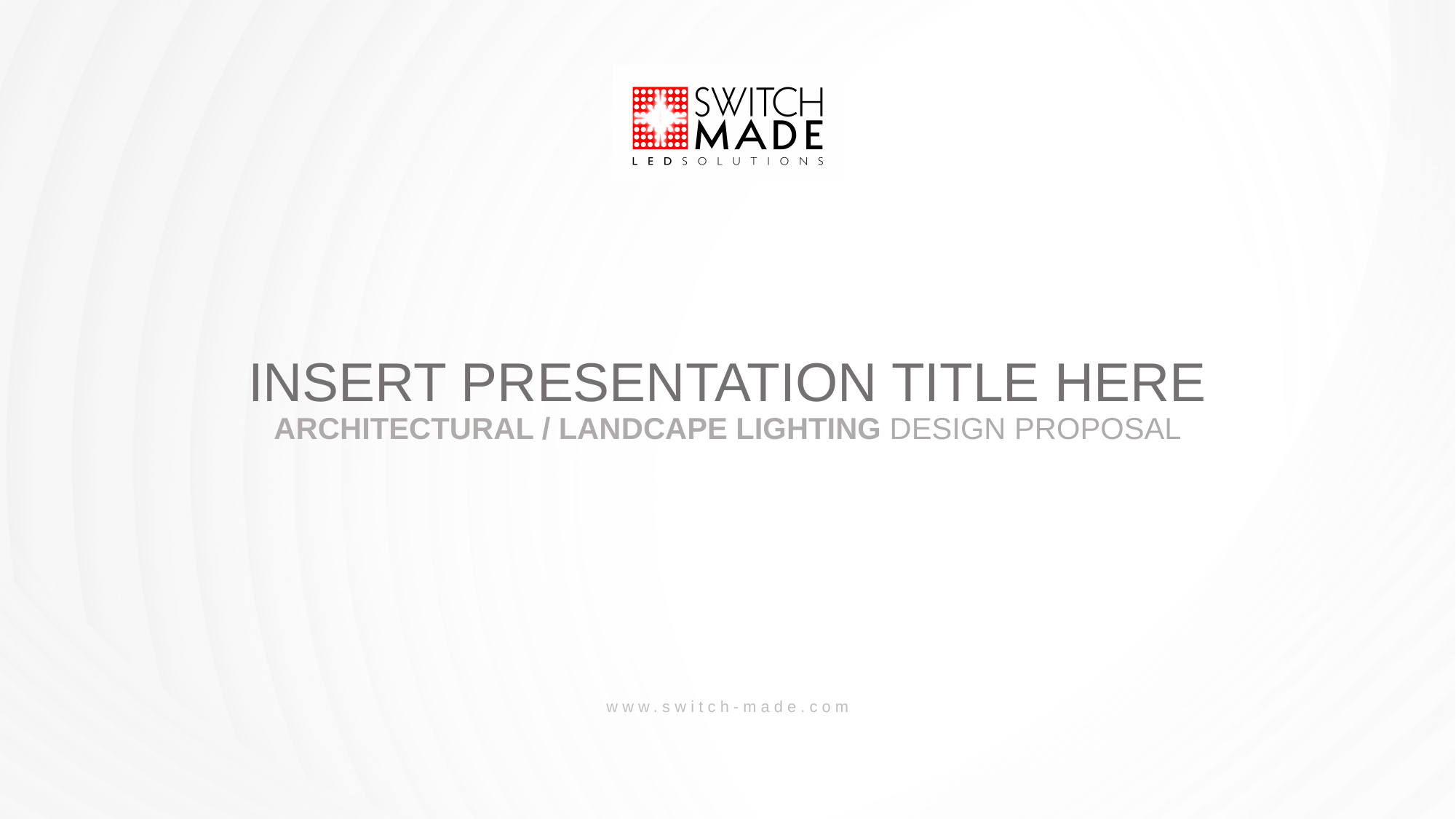

# INSERT PRESENTATION TITLE HERE
ARCHITECTURAL / LANDCAPE LIGHTING DESIGN PROPOSAL

www.switch-made.com